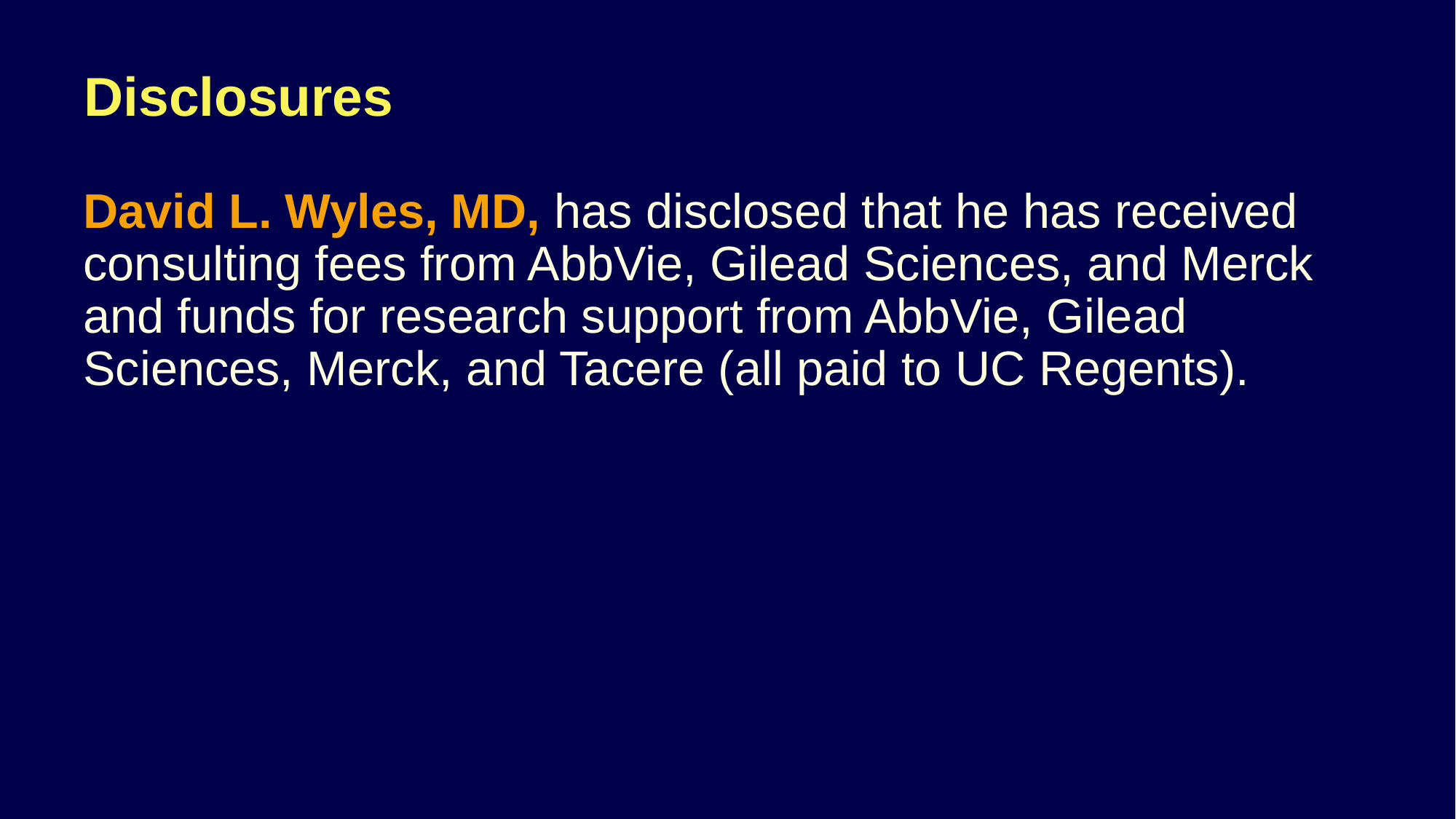

# Disclosures
David L. Wyles, MD, has disclosed that he has received consulting fees from AbbVie, Gilead Sciences, and Merck and funds for research support from AbbVie, Gilead Sciences, Merck, and Tacere (all paid to UC Regents).